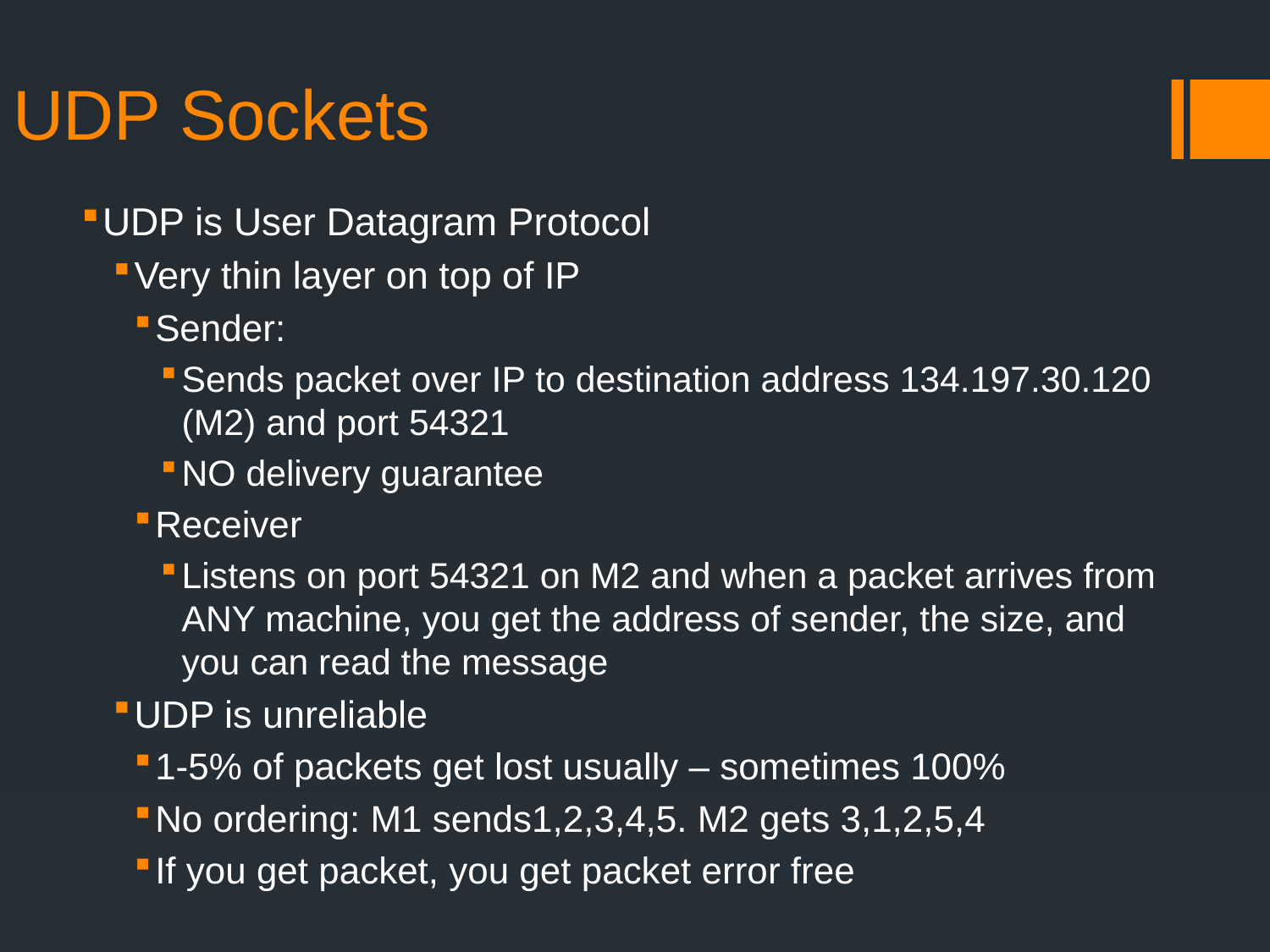

# UDP Sockets
UDP is User Datagram Protocol
Very thin layer on top of IP
Sender:
Sends packet over IP to destination address 134.197.30.120 (M2) and port 54321
NO delivery guarantee
Receiver
Listens on port 54321 on M2 and when a packet arrives from ANY machine, you get the address of sender, the size, and you can read the message
UDP is unreliable
1-5% of packets get lost usually – sometimes 100%
No ordering: M1 sends1,2,3,4,5. M2 gets 3,1,2,5,4
If you get packet, you get packet error free